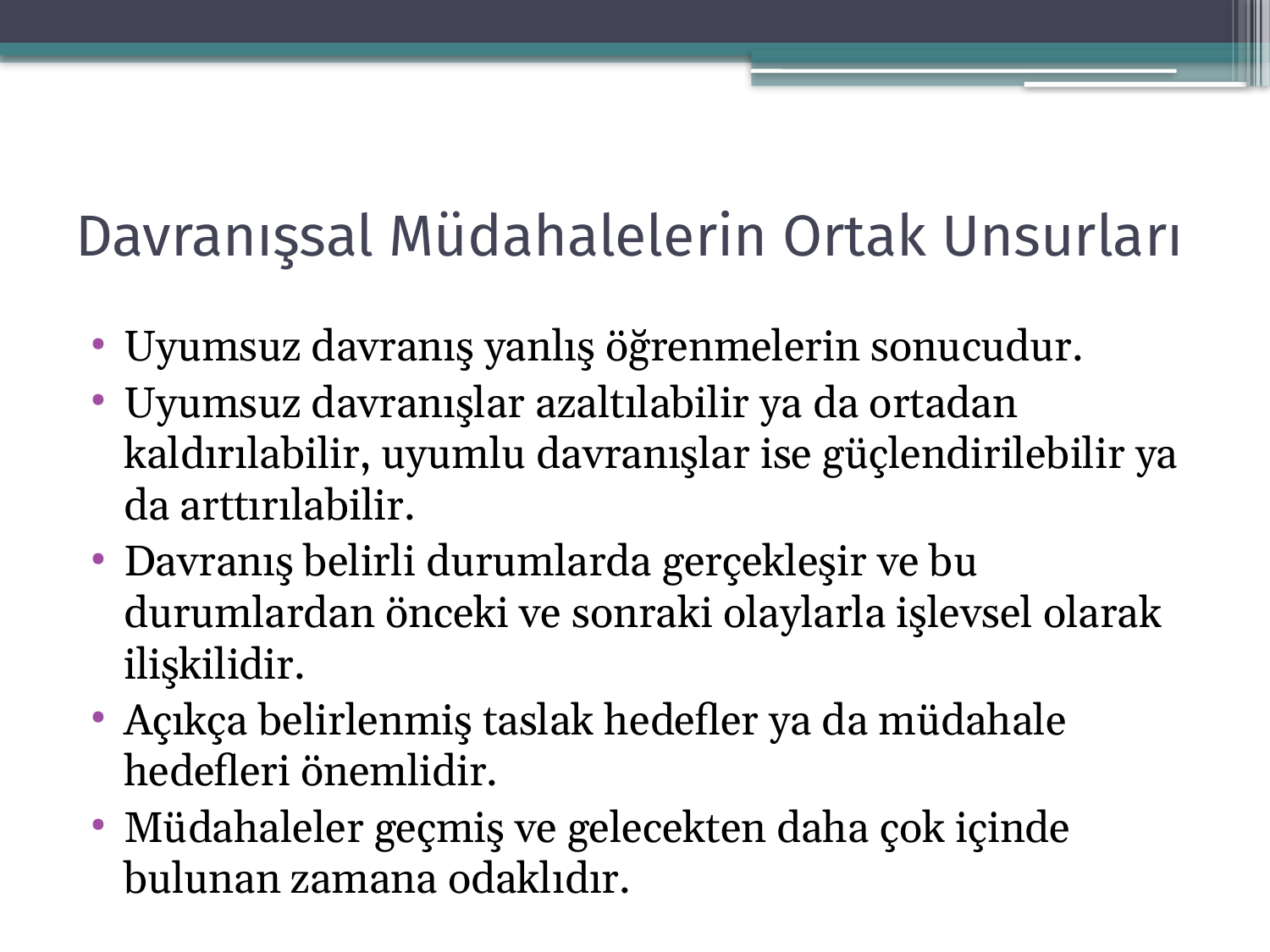

# Davranışsal Müdahalelerin Ortak Unsurları
Uyumsuz davranış yanlış öğrenmelerin sonucudur.
Uyumsuz davranışlar azaltılabilir ya da ortadan kaldırılabilir, uyumlu davranışlar ise güçlendirilebilir ya da arttırılabilir.
Davranış belirli durumlarda gerçekleşir ve bu durumlardan önceki ve sonraki olaylarla işlevsel olarak ilişkilidir.
Açıkça belirlenmiş taslak hedefler ya da müdahale hedefleri önemlidir.
Müdahaleler geçmiş ve gelecekten daha çok içinde bulunan zamana odaklıdır.